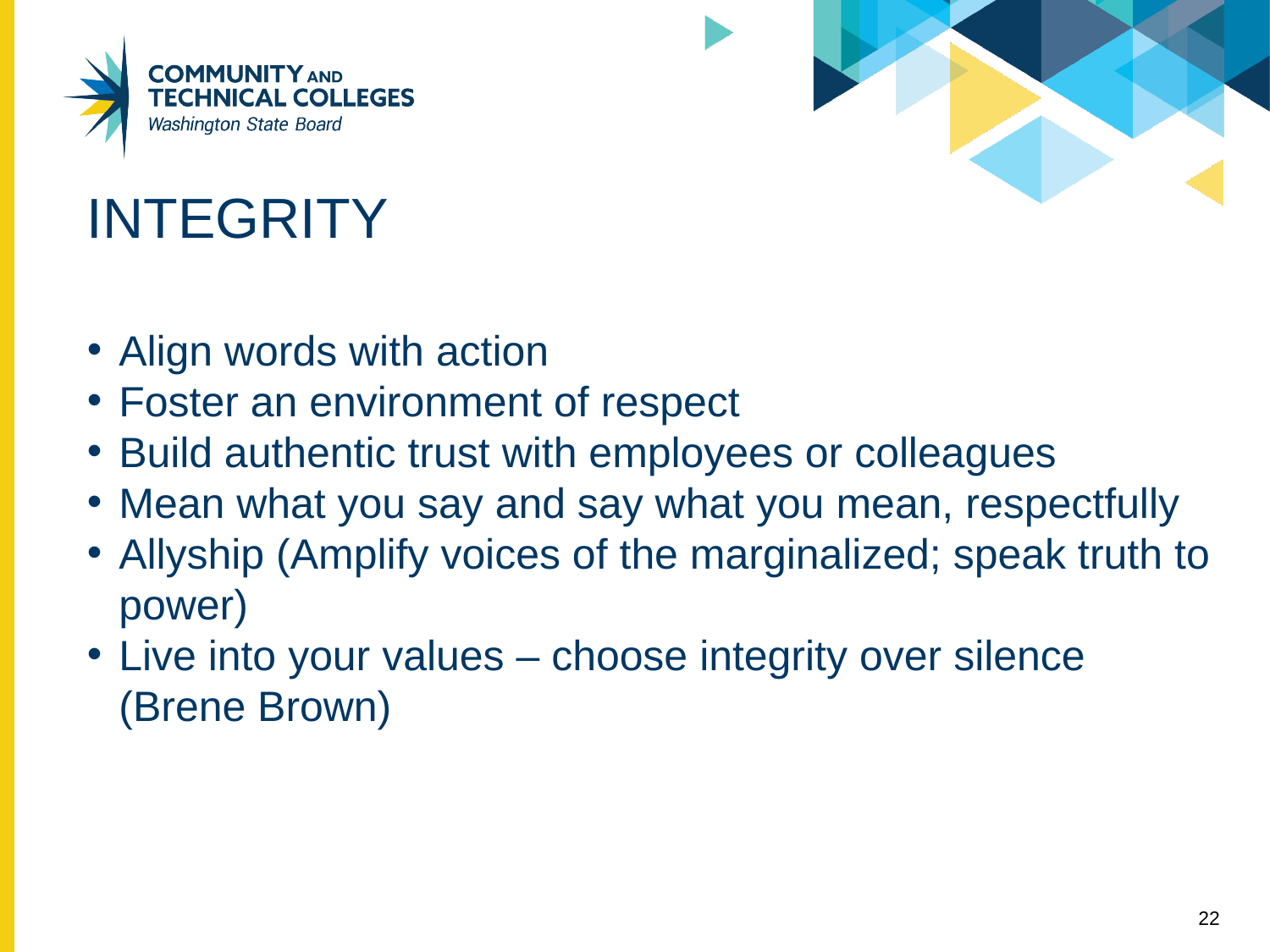

# integrity
Align words with action
Foster an environment of respect
Build authentic trust with employees or colleagues
Mean what you say and say what you mean, respectfully
Allyship (Amplify voices of the marginalized; speak truth to power)
Live into your values – choose integrity over silence (Brene Brown)
22